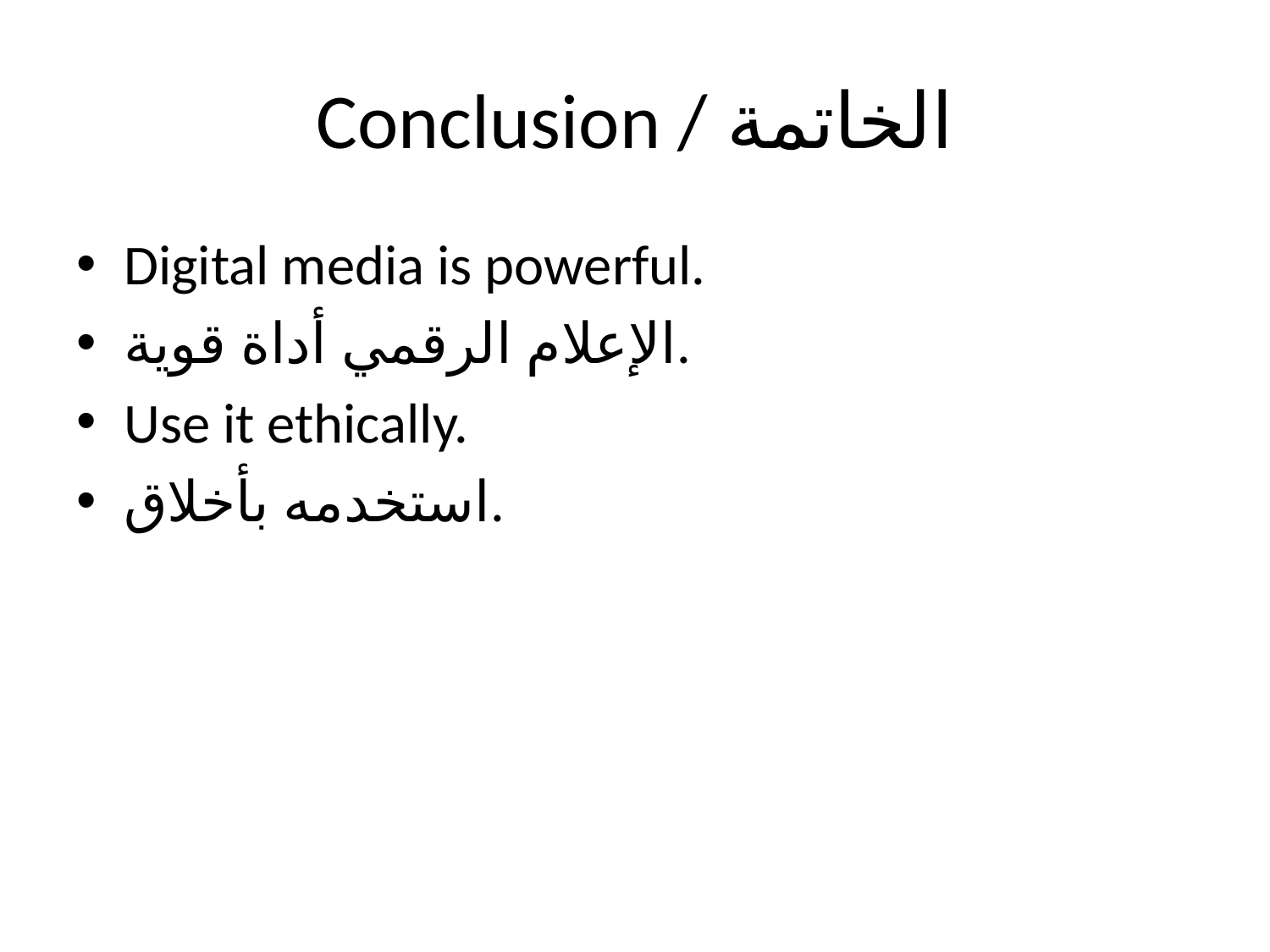

# Conclusion / الخاتمة
Digital media is powerful.
الإعلام الرقمي أداة قوية.
Use it ethically.
استخدمه بأخلاق.